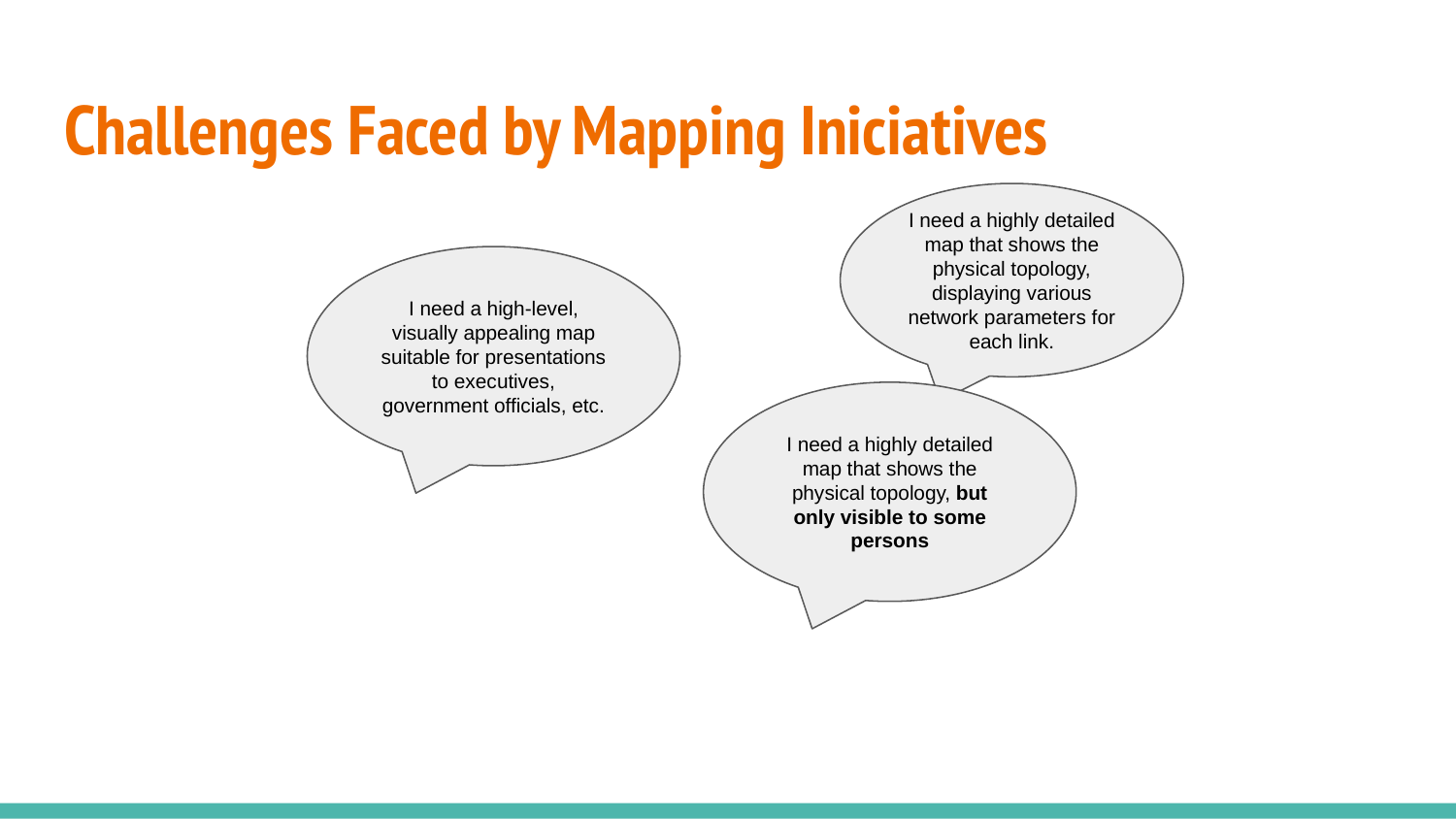

# Challenges Faced by Mapping Iniciatives
I need a highly detailed map that shows the physical topology, displaying various network parameters for each link.
I need a high-level, visually appealing map suitable for presentations to executives, government officials, etc.
I need a highly detailed map that shows the physical topology, but only visible to some persons